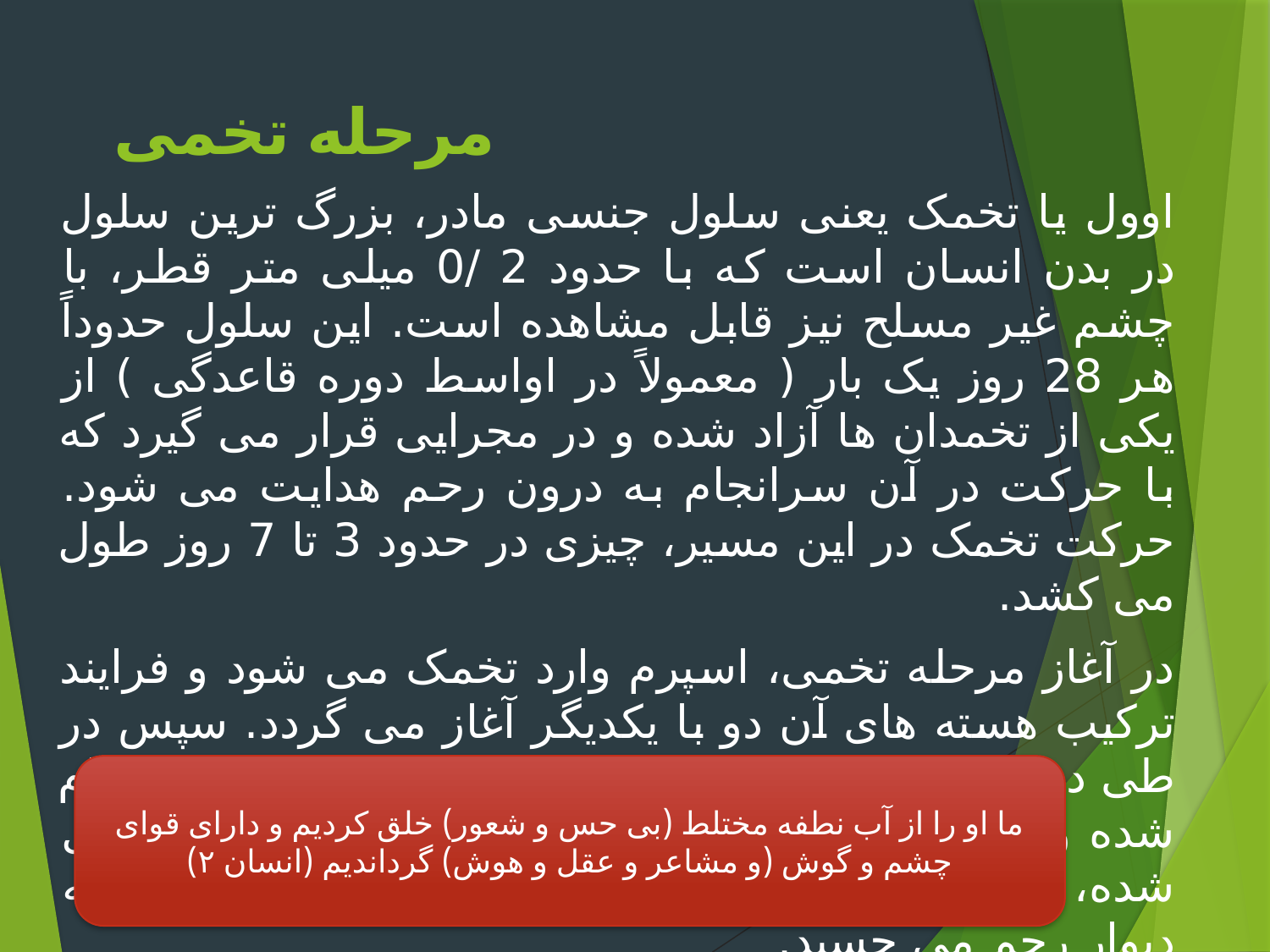

# مرحله تخمی
اوول یا تخمک یعنی سلول جنسی مادر، بزرگ ترین سلول در بدن انسان است که با حدود 2 /0 میلی متر قطر، با چشم غیر مسلح نیز قابل مشاهده است. این سلول حدوداً هر 28 روز یک بار ( معمولاً در اواسط دوره قاعدگی ) از یکی از تخمدان ها آزاد شده و در مجرایی قرار می گیرد که با حرکت در آن سرانجام به درون رحم هدایت می شود. حرکت تخمک در این مسیر، چیزی در حدود 3 تا 7 روز طول می کشد.
در آغاز مرحله تخمی، اسپرم وارد تخمک می شود و فرایند ترکیب هسته های آن دو با یکدیگر آغاز می گردد. سپس در طی دو هفته، تقسیم سلول تخم از طریق فرایند میتوز انجام شده و نهایتاً سلول اولیه که اینک به توده ای سلول تبدیل شده، «لانه گزینی»  می نماید، به این معنا که محکم به دیوار رحم می چسبد.

ما او را از آب نطفه مختلط (بی حس و شعور) خلق کردیم و دارای قوای چشم و گوش (و مشاعر و عقل و هوش) گرداندیم (انسان ۲)